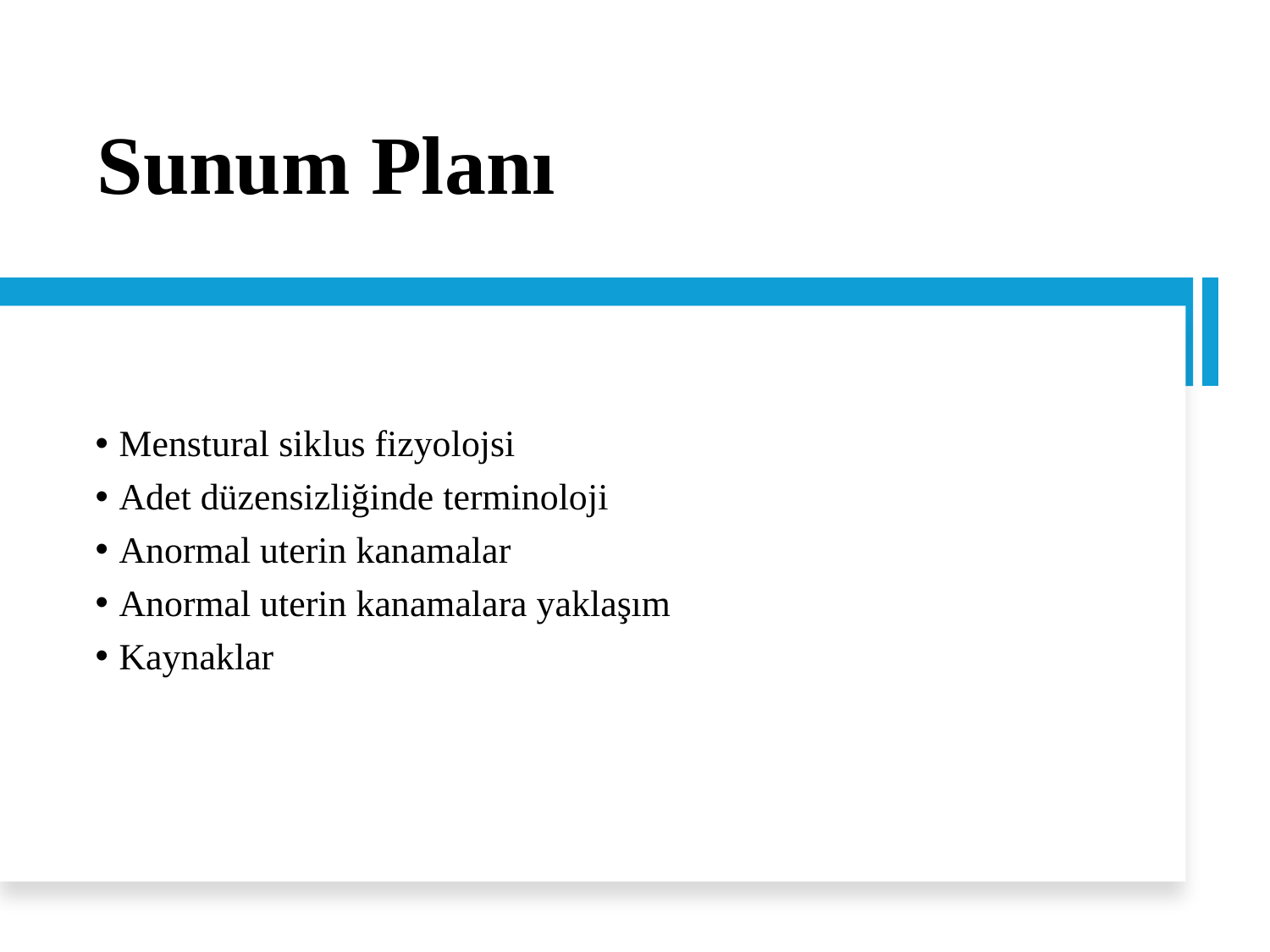

# Sunum Planı

Menstural siklus fizyolojsi
Adet düzensizliğinde terminoloji
Anormal uterin kanamalar
Anormal uterin kanamalara yaklaşım
Kaynaklar